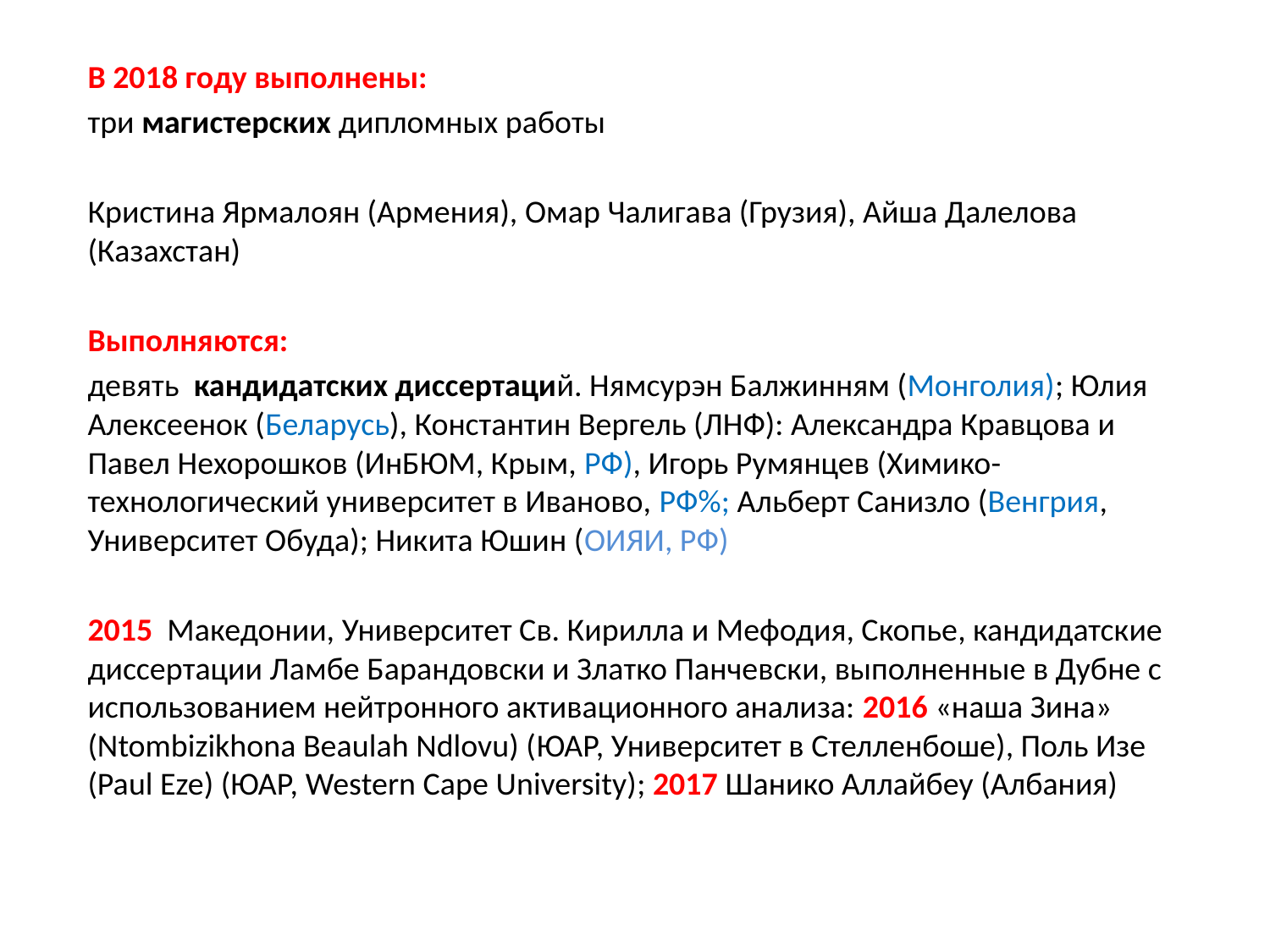

В 2018 году выполнены:
три магистерских дипломных работы

Кристина Ярмалоян (Армения), Омар Чалигава (Грузия), Айша Далелова (Казахстан)

Выполняются:
девять  кандидатских диссертаций. Нямсурэн Балжинням (Монголия); Юлия Алексеенок (Беларусь), Константин Вергель (ЛНФ): Александра Кравцова и Павел Нехорошков (ИнБЮМ, Крым, РФ), Игорь Румянцев (Химико-технологический университет в Иваново, РФ%; Альберт Санизло (Венгрия, Университет Обуда); Никита Юшин (ОИЯИ, РФ)

2015  Македонии, Университет Св. Кирилла и Мефодия, Скопье, кандидатские диссертации Ламбе Барандовски и Златко Панчевски, выполненные в Дубне с использованием нейтронного активационного анализа: 2016 «наша Зина» (Ntombizikhona Beaulah Ndlovu) (ЮАР, Университет в Стелленбоше), Поль Изе (Paul Eze) (ЮАР, Western Cape University); 2017 Шанико Аллайбеу (Албания)